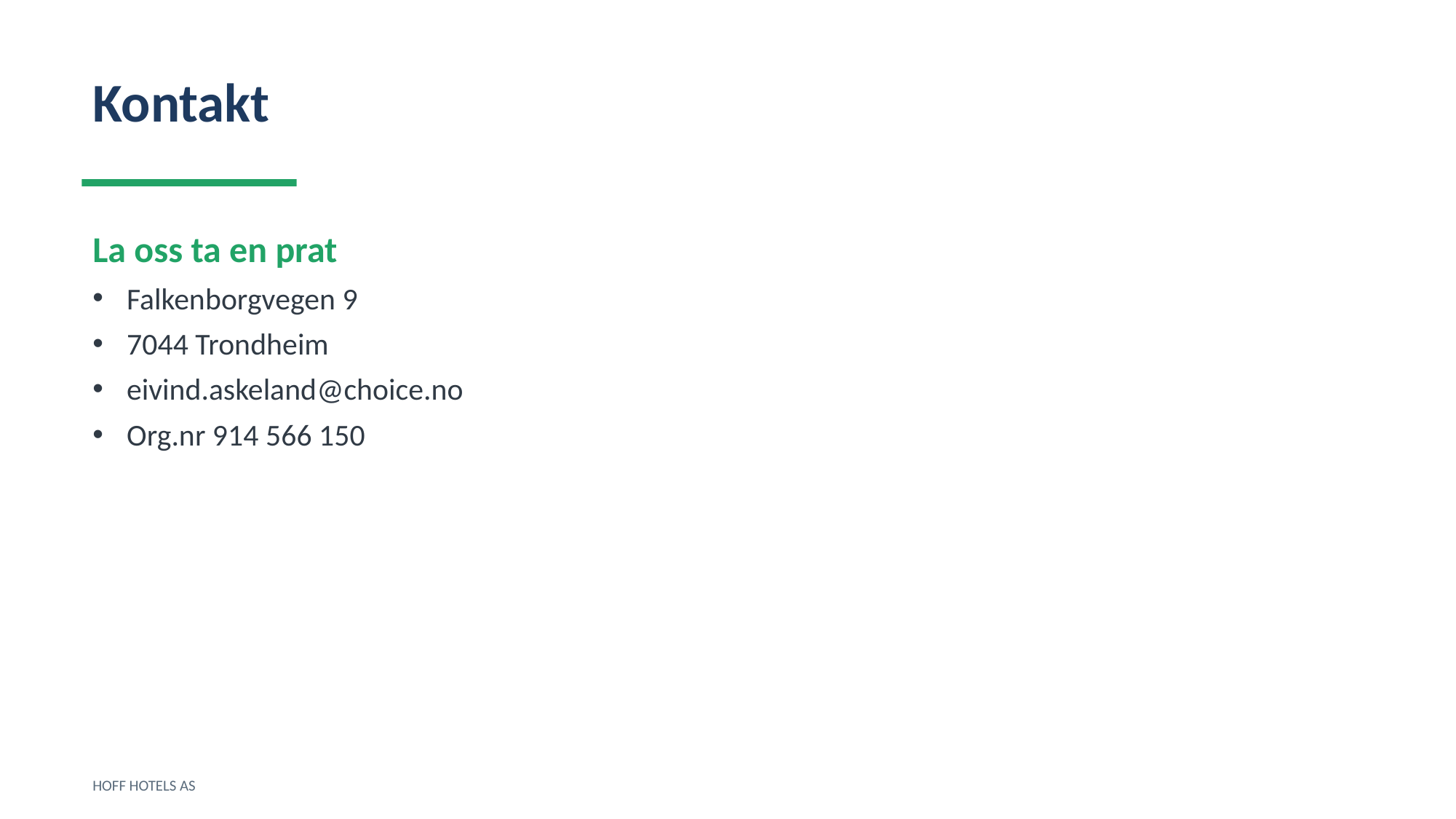

Kontakt

La oss ta en prat
Falkenborgvegen 9
7044 Trondheim
eivind.askeland@choice.no
Org.nr 914 566 150
HOFF HOTELS AS